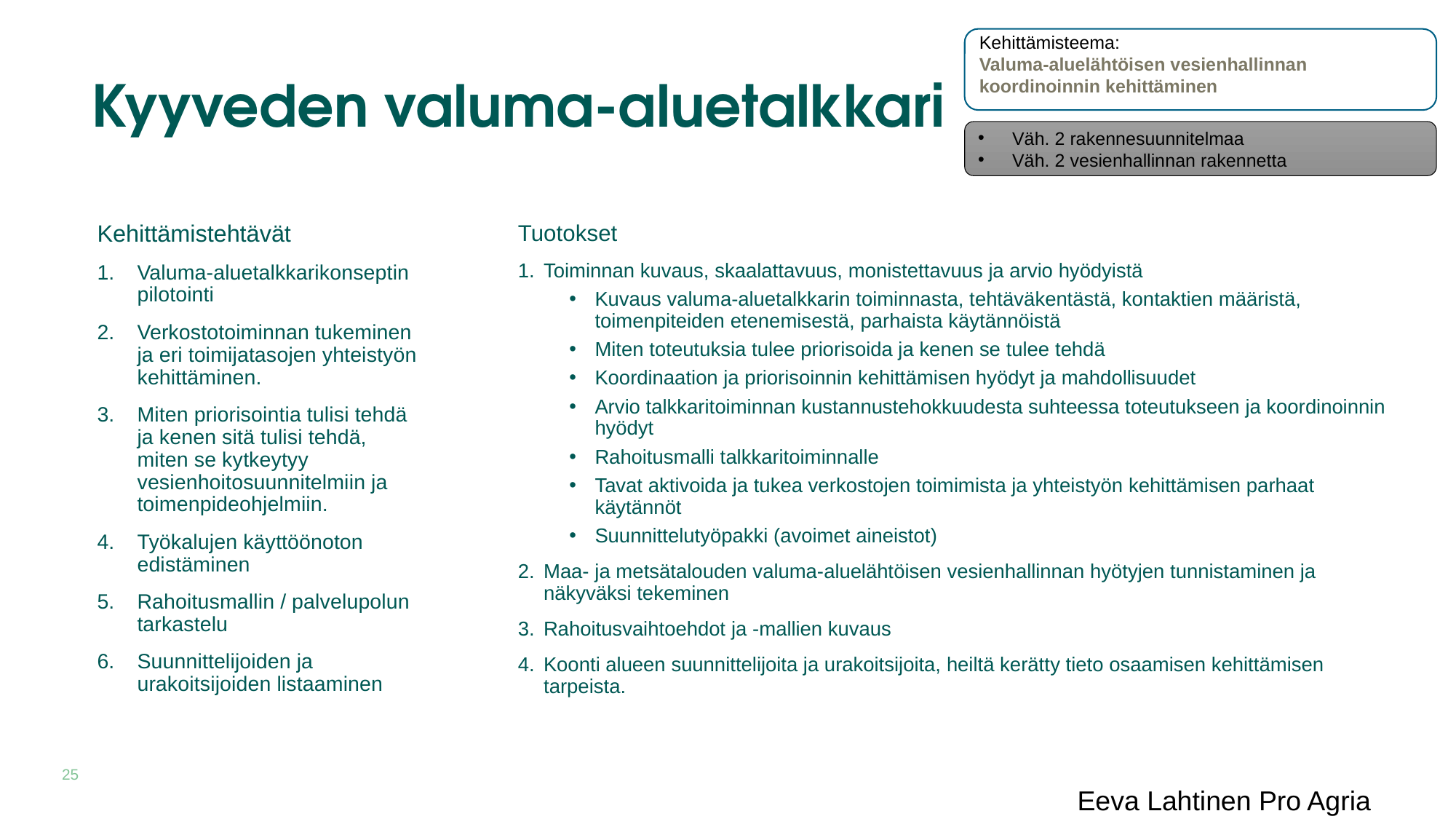

Kehittämisteema:
Valuma-aluelähtöisen vesienhallinnan koordinoinnin kehittäminen

# Kyyveden valuma-aluetalkkari
Väh. 2 rakennesuunnitelmaa
Väh. 2 vesienhallinnan rakennetta
Kehittämistehtävät
Valuma-aluetalkkarikonseptin pilotointi
Verkostotoiminnan tukeminen ja eri toimijatasojen yhteistyön kehittäminen.
Miten priorisointia tulisi tehdä ja kenen sitä tulisi tehdä, miten se kytkeytyy vesienhoitosuunnitelmiin ja toimenpideohjelmiin.
Työkalujen käyttöönoton edistäminen
Rahoitusmallin / palvelupolun tarkastelu
Suunnittelijoiden ja urakoitsijoiden listaaminen
Tuotokset
Toiminnan kuvaus, skaalattavuus, monistettavuus ja arvio hyödyistä
Kuvaus valuma-aluetalkkarin toiminnasta, tehtäväkentästä, kontaktien määristä, toimenpiteiden etenemisestä, parhaista käytännöistä
Miten toteutuksia tulee priorisoida ja kenen se tulee tehdä
Koordinaation ja priorisoinnin kehittämisen hyödyt ja mahdollisuudet
Arvio talkkaritoiminnan kustannustehokkuudesta suhteessa toteutukseen ja koordinoinnin hyödyt
Rahoitusmalli talkkaritoiminnalle
Tavat aktivoida ja tukea verkostojen toimimista ja yhteistyön kehittämisen parhaat käytännöt
Suunnittelutyöpakki (avoimet aineistot)
Maa- ja metsätalouden valuma-aluelähtöisen vesienhallinnan hyötyjen tunnistaminen ja näkyväksi tekeminen
Rahoitusvaihtoehdot ja -mallien kuvaus
Koonti alueen suunnittelijoita ja urakoitsijoita, heiltä kerätty tieto osaamisen kehittämisen tarpeista.
Eeva Lahtinen Pro Agria